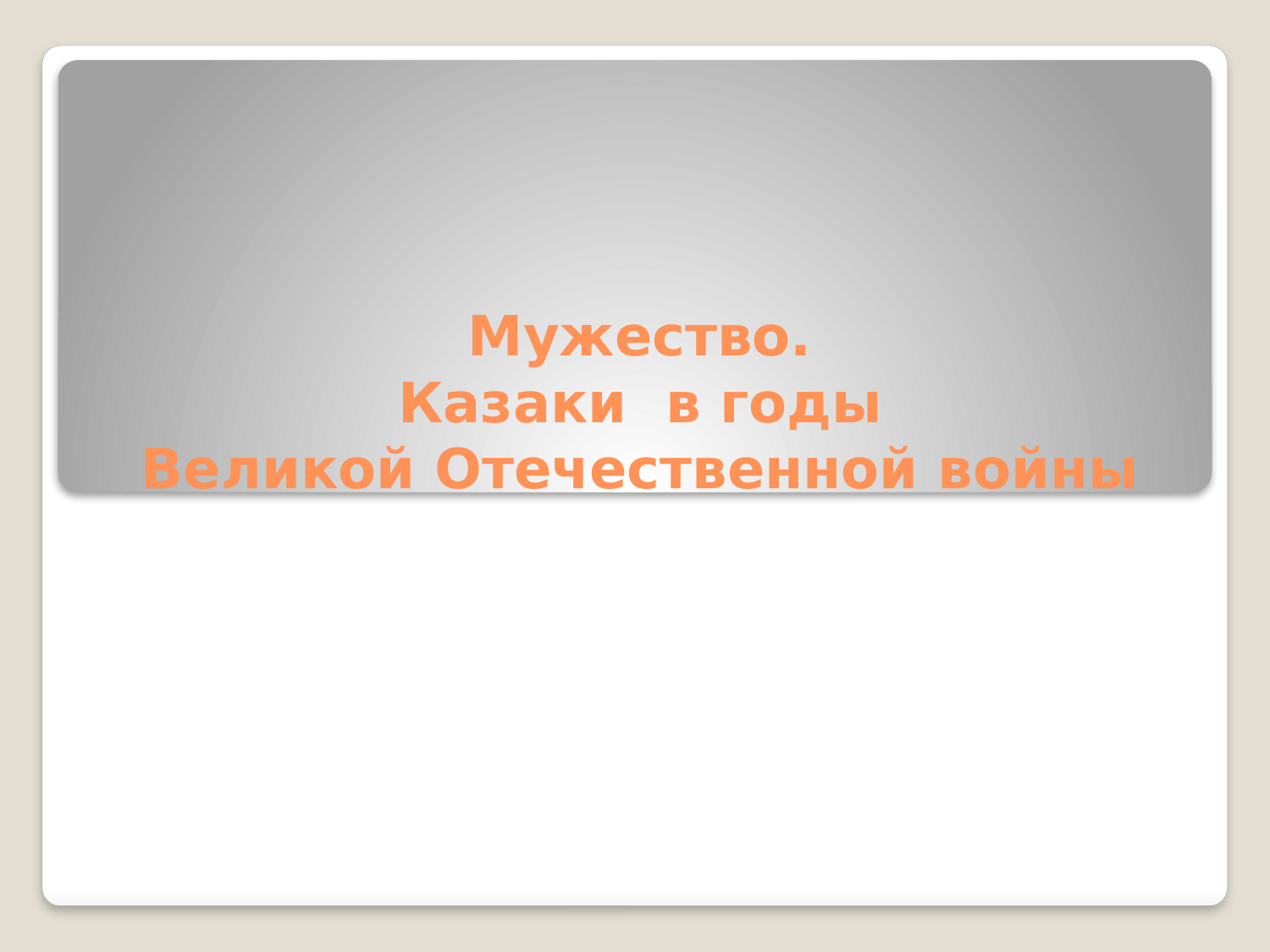

# Мужество. Казаки  в годы Великой Отечественной войны